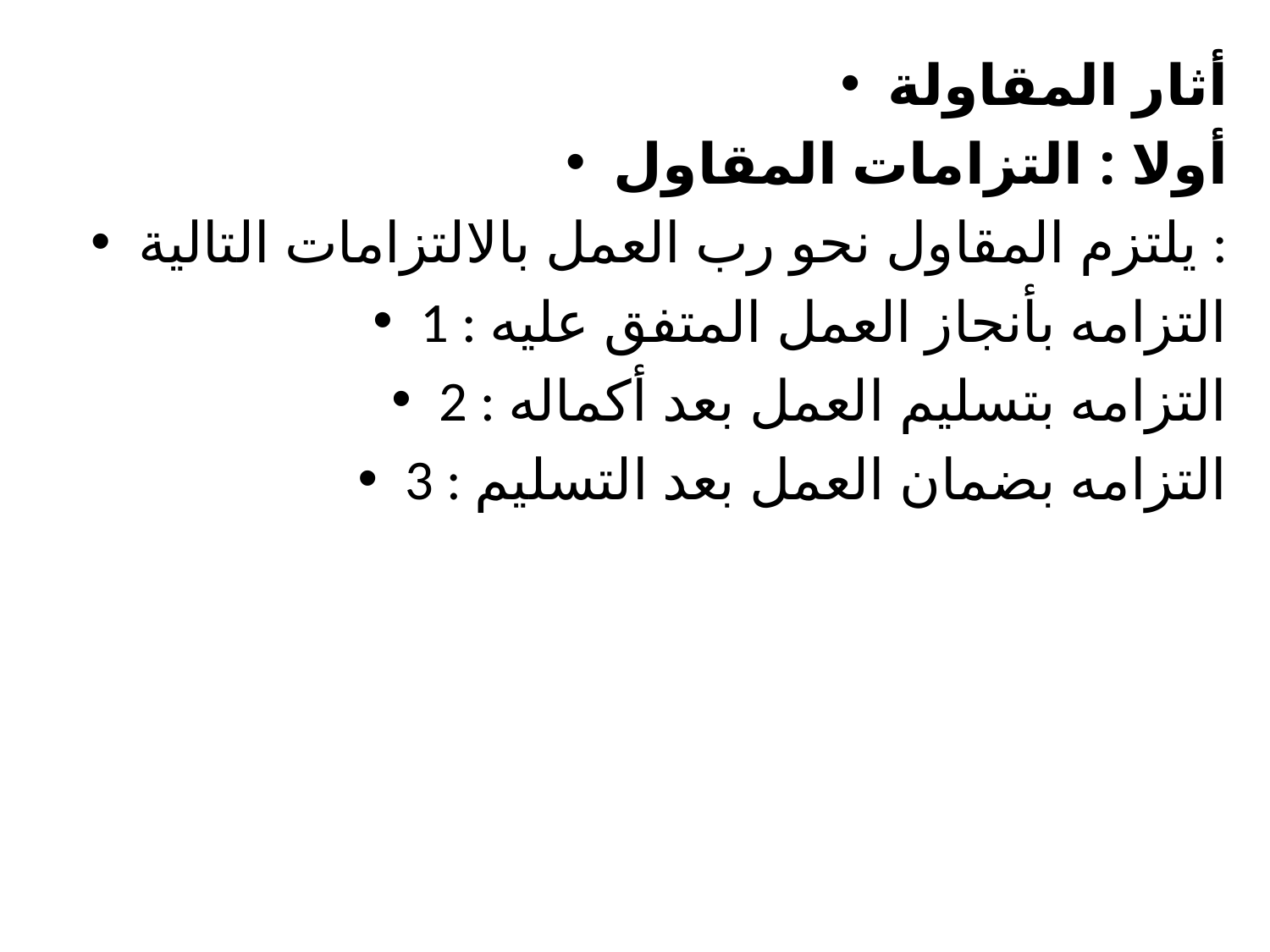

#
أثار المقاولة
أولا : التزامات المقاول
يلتزم المقاول نحو رب العمل بالالتزامات التالية :
1 : التزامه بأنجاز العمل المتفق عليه
2 : التزامه بتسليم العمل بعد أكماله
3 : التزامه بضمان العمل بعد التسليم